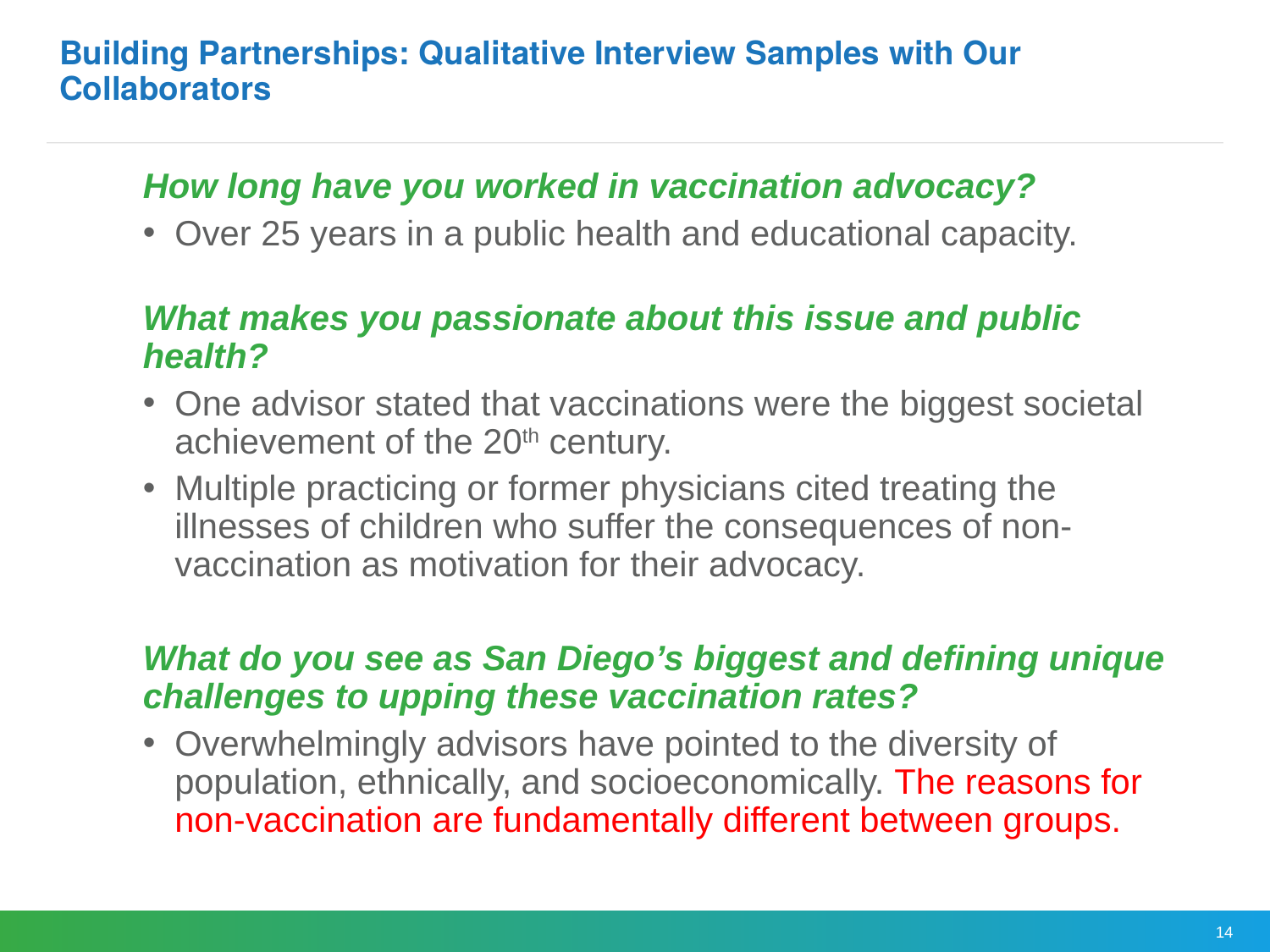

# Building Partnerships: Qualitative Interview Samples with Our Collaborators
How long have you worked in vaccination advocacy?
Over 25 years in a public health and educational capacity.
What makes you passionate about this issue and public health?
One advisor stated that vaccinations were the biggest societal achievement of the 20th century.
Multiple practicing or former physicians cited treating the illnesses of children who suffer the consequences of non-vaccination as motivation for their advocacy.

What do you see as San Diego’s biggest and defining unique challenges to upping these vaccination rates?
Overwhelmingly advisors have pointed to the diversity of population, ethnically, and socioeconomically. The reasons for non-vaccination are fundamentally different between groups.

14